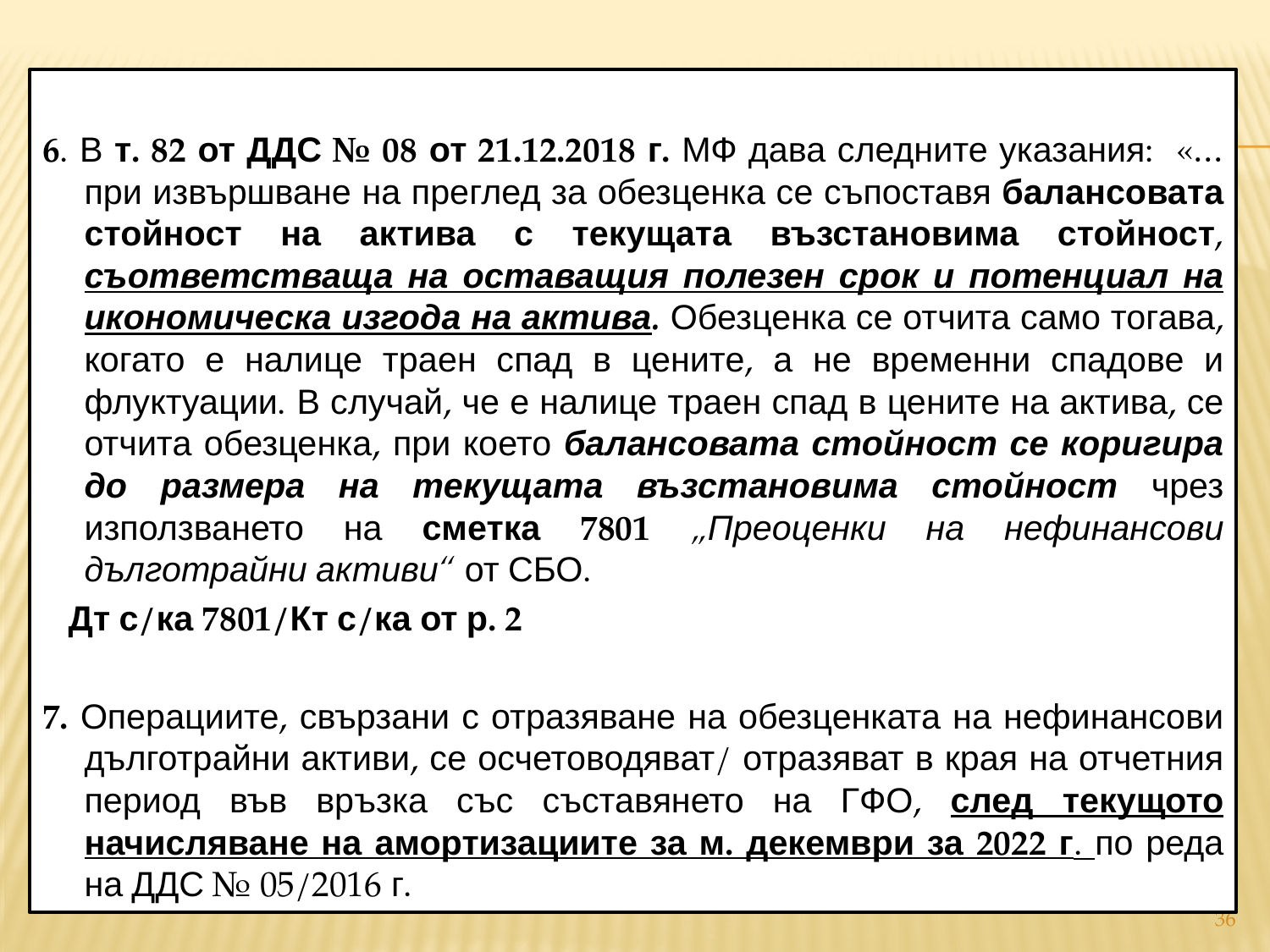

#

6. В т. 82 от ДДС № 08 от 21.12.2018 г. МФ дава следните указания:  «…при извършване на преглед за обезценка се съпоставя балансовата стойност на актива с текущата възстановима стойност, съответстваща на оставащия полезен срок и потенциал на икономическа изгода на актива. Обезценка се отчита само тогава, когато е налице траен спад в цените, а не временни спадове и флуктуации. В случай, че е налице траен спад в цените на актива, се отчита обезценка, при което балансовата стойност се коригира до размера на текущата възстановима стойност чрез използването на сметка 7801 „Преоценки на нефинансови дълготрайни активи“ от СБО.
   Дт с/ка 7801/Кт с/ка от р. 2

7. Операциите, свързани с отразяване на обезценката на нефинансови дълготрайни активи, се осчетоводяват/ отразяват в края на отчетния период във връзка със съставянето на ГФО, след текущото начисляване на амортизациите за м. декември за 2022 г. по реда на ДДС № 05/2016 г.

36